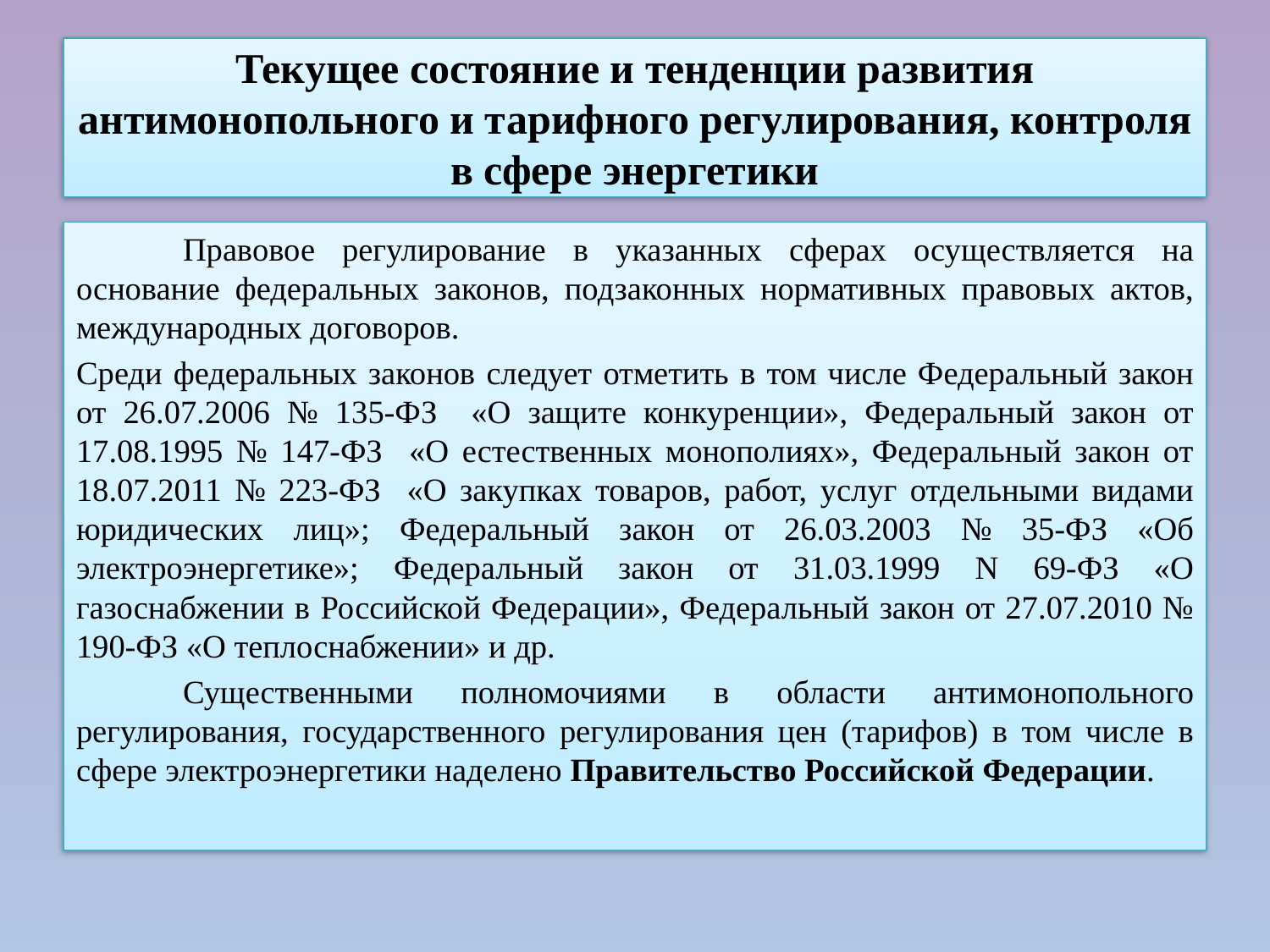

# Текущее состояние и тенденции развития антимонопольного и тарифного регулирования, контроля в сфере энергетики
	Правовое регулирование в указанных сферах осуществляется на основание федеральных законов, подзаконных нормативных правовых актов, международных договоров.
Среди федеральных законов следует отметить в том числе Федеральный закон от 26.07.2006 № 135-ФЗ  «О защите конкуренции», Федеральный закон от 17.08.1995 № 147-ФЗ  «О естественных монополиях», Федеральный закон от 18.07.2011 № 223-ФЗ  «О закупках товаров, работ, услуг отдельными видами юридических лиц»; Федеральный закон от 26.03.2003 № 35-ФЗ «Об электроэнергетике»; Федеральный закон от 31.03.1999 N 69-ФЗ «О газоснабжении в Российской Федерации», Федеральный закон от 27.07.2010 № 190-ФЗ «О теплоснабжении» и др.
	Существенными полномочиями в области антимонопольного регулирования, государственного регулирования цен (тарифов) в том числе в сфере электроэнергетики наделено Правительство Российской Федерации.